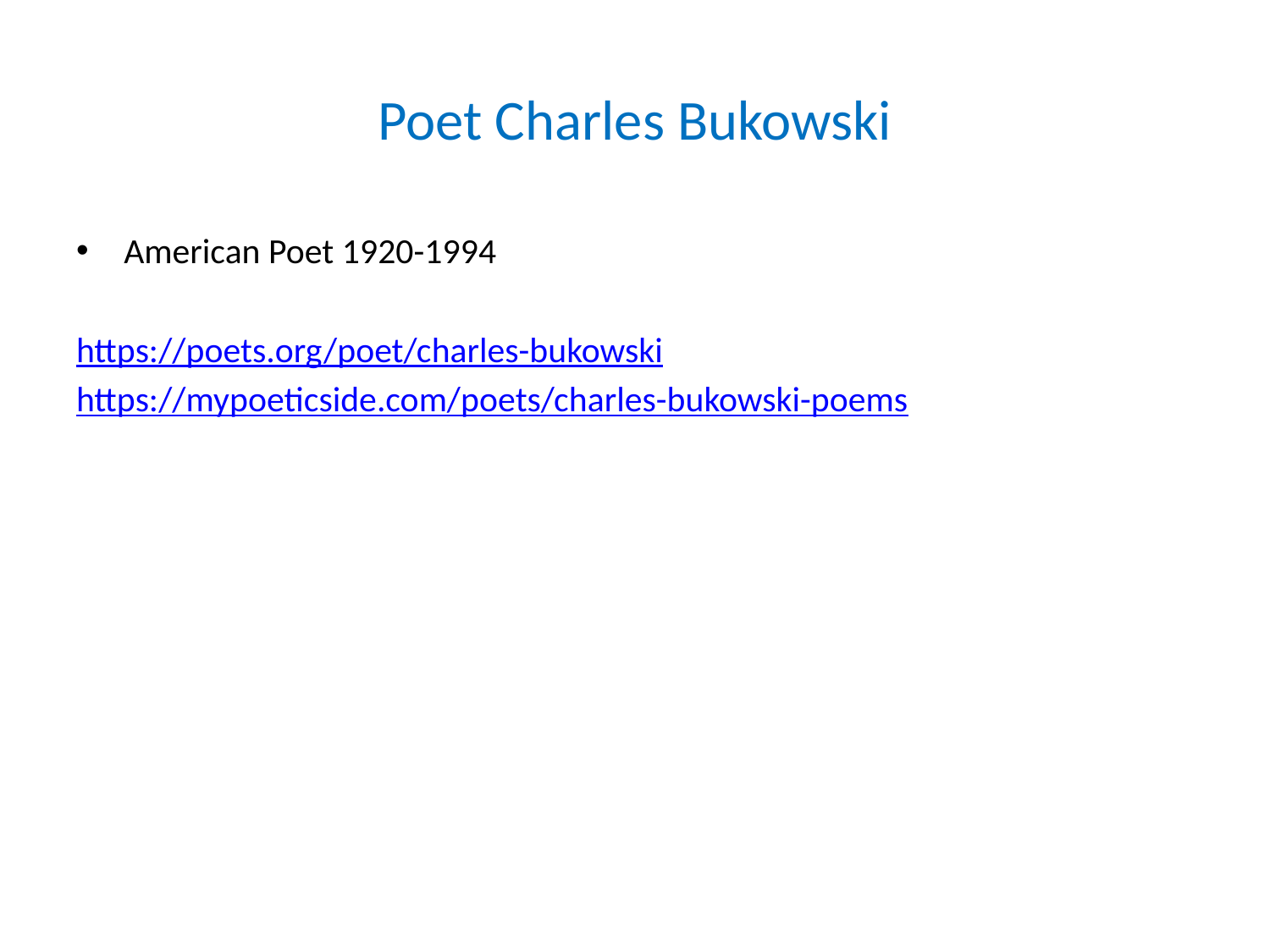

# Poet Charles Bukowski
American Poet 1920-1994

https://poets.org/poet/charles-bukowski
https://mypoeticside.com/poets/charles-bukowski-poems